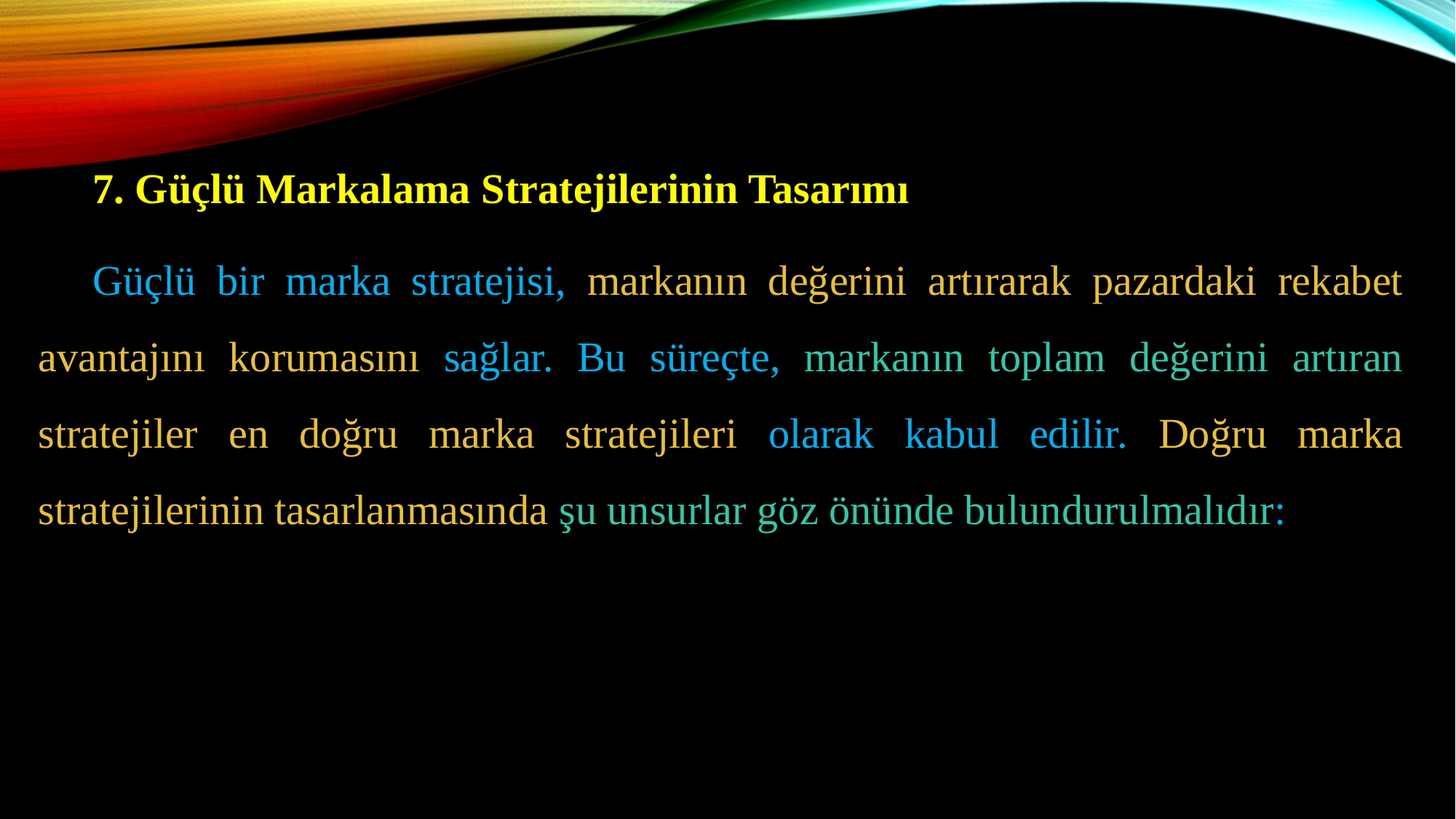

7. Güçlü Markalama Stratejilerinin Tasarımı
Güçlü bir marka stratejisi, markanın değerini artırarak pazardaki rekabet avantajını korumasını sağlar. Bu süreçte, markanın toplam değerini artıran stratejiler en doğru marka stratejileri olarak kabul edilir. Doğru marka stratejilerinin tasarlanmasında şu unsurlar göz önünde bulundurulmalıdır: